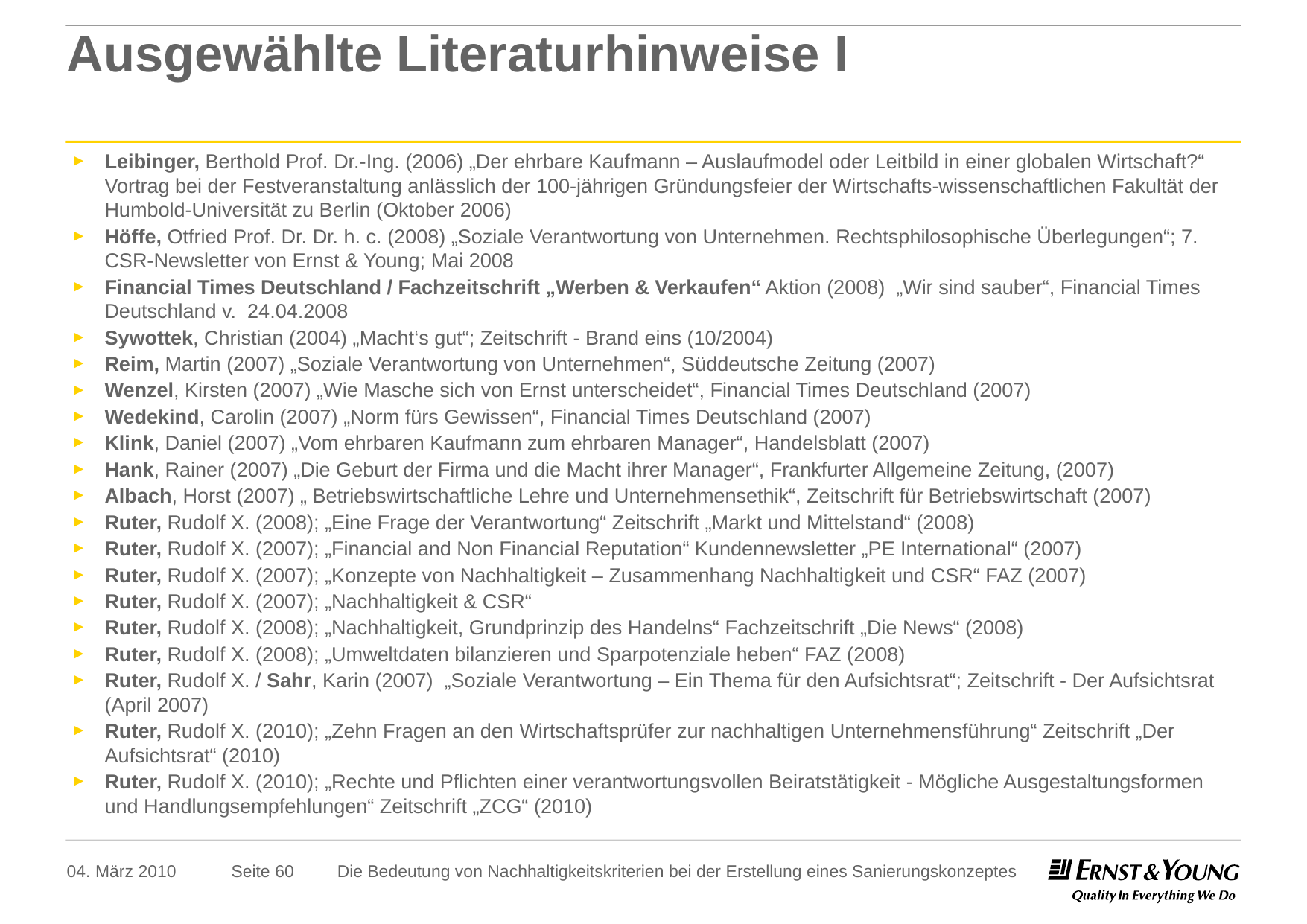

# Ausgewählte Literaturhinweise I
Leibinger, Berthold Prof. Dr.-Ing. (2006) „Der ehrbare Kaufmann – Auslaufmodel oder Leitbild in einer globalen Wirtschaft?“ Vortrag bei der Festveranstaltung anlässlich der 100-jährigen Gründungsfeier der Wirtschafts-wissenschaftlichen Fakultät der Humbold-Universität zu Berlin (Oktober 2006)
Höffe, Otfried Prof. Dr. Dr. h. c. (2008) „Soziale Verantwortung von Unternehmen. Rechtsphilosophische Überlegungen“; 7. CSR-Newsletter von Ernst & Young; Mai 2008
Financial Times Deutschland / Fachzeitschrift „Werben & Verkaufen“ Aktion (2008)  „Wir sind sauber“, Financial Times Deutschland v.  24.04.2008
Sywottek, Christian (2004) „Macht‘s gut“; Zeitschrift - Brand eins (10/2004)
Reim, Martin (2007) „Soziale Verantwortung von Unternehmen“, Süddeutsche Zeitung (2007)
Wenzel, Kirsten (2007) „Wie Masche sich von Ernst unterscheidet“, Financial Times Deutschland (2007)
Wedekind, Carolin (2007) „Norm fürs Gewissen“, Financial Times Deutschland (2007)
Klink, Daniel (2007) „Vom ehrbaren Kaufmann zum ehrbaren Manager“, Handelsblatt (2007)
Hank, Rainer (2007) „Die Geburt der Firma und die Macht ihrer Manager“, Frankfurter Allgemeine Zeitung, (2007)
Albach, Horst (2007) „ Betriebswirtschaftliche Lehre und Unternehmensethik“, Zeitschrift für Betriebswirtschaft (2007)
Ruter, Rudolf X. (2008); „Eine Frage der Verantwortung“ Zeitschrift „Markt und Mittelstand“ (2008)
Ruter, Rudolf X. (2007); „Financial and Non Financial Reputation“ Kundennewsletter „PE International“ (2007)
Ruter, Rudolf X. (2007); „Konzepte von Nachhaltigkeit – Zusammenhang Nachhaltigkeit und CSR“ FAZ (2007)
Ruter, Rudolf X. (2007); „Nachhaltigkeit & CSR“
Ruter, Rudolf X. (2008); „Nachhaltigkeit, Grundprinzip des Handelns“ Fachzeitschrift „Die News“ (2008)
Ruter, Rudolf X. (2008); „Umweltdaten bilanzieren und Sparpotenziale heben“ FAZ (2008)
Ruter, Rudolf X. / Sahr, Karin (2007)  „Soziale Verantwortung – Ein Thema für den Aufsichtsrat“; Zeitschrift - Der Aufsichtsrat (April 2007)
Ruter, Rudolf X. (2010); „Zehn Fragen an den Wirtschaftsprüfer zur nachhaltigen Unternehmensführung“ Zeitschrift „Der Aufsichtsrat“ (2010)
Ruter, Rudolf X. (2010); „Rechte und Pflichten einer verantwortungsvollen Beiratstätigkeit - Mögliche Ausgestaltungsformen und Handlungsempfehlungen“ Zeitschrift „ZCG“ (2010)
04. März 2010
Die Bedeutung von Nachhaltigkeitskriterien bei der Erstellung eines Sanierungskonzeptes